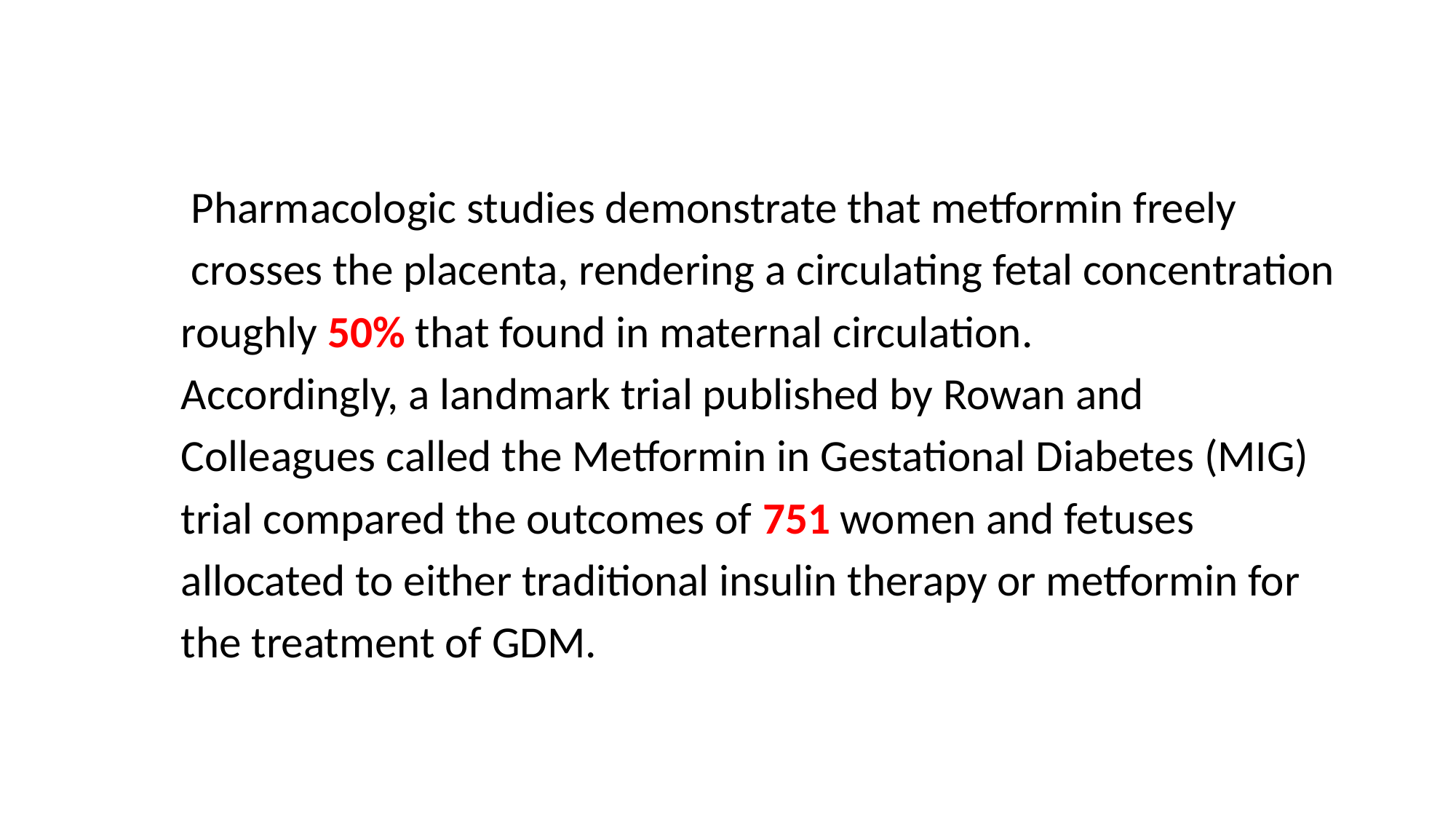

Pharmacologic studies demonstrate that metformin freely
 crosses the placenta, rendering a circulating fetal concentration
roughly 50% that found in maternal circulation.
Accordingly, a landmark trial published by Rowan and
Colleagues called the Metformin in Gestational Diabetes (MIG)
trial compared the outcomes of 751 women and fetuses
allocated to either traditional insulin therapy or metformin for
the treatment of GDM.